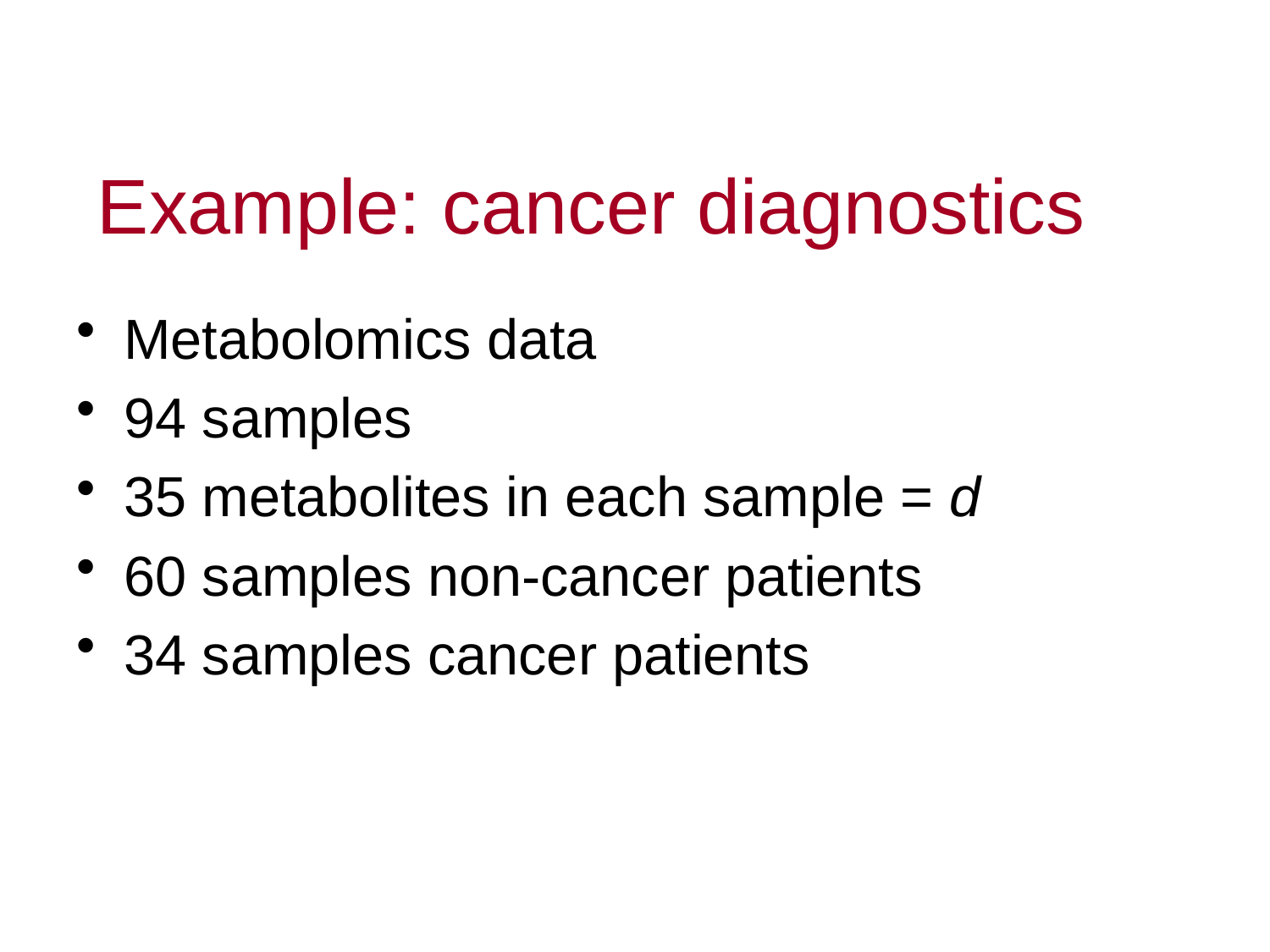

# Example: cancer diagnostics
Metabolomics data
94 samples
35 metabolites in each sample = d
60 samples non-cancer patients
34 samples cancer patients